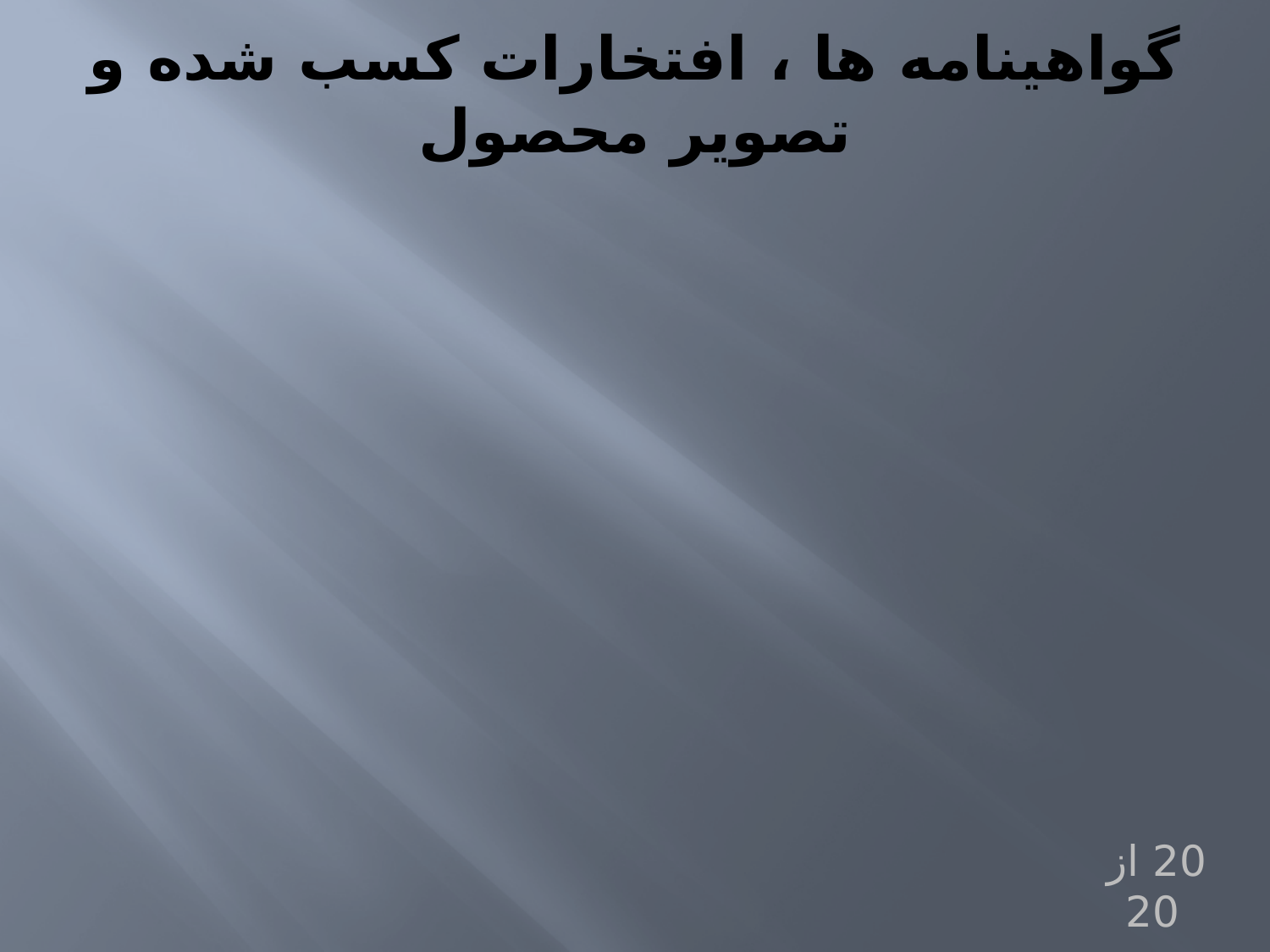

# گواهینامه ها ، افتخارات کسب شده و تصویر محصول

20 از   20